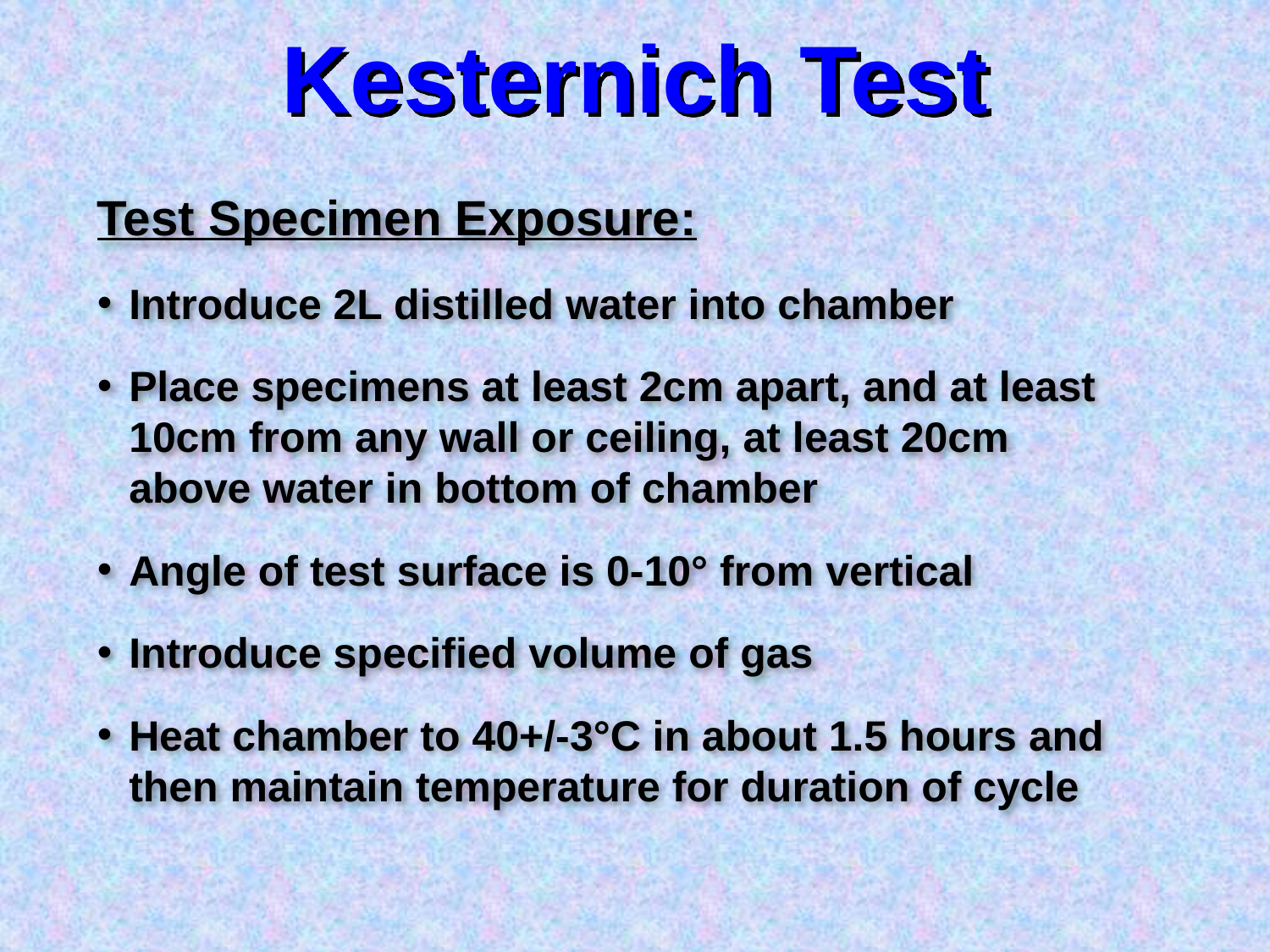

# Kesternich Test
Test Specimen Exposure:
Introduce 2L distilled water into chamber
Place specimens at least 2cm apart, and at least 10cm from any wall or ceiling, at least 20cm above water in bottom of chamber
Angle of test surface is 0-10° from vertical
Introduce specified volume of gas
Heat chamber to 40+/-3°C in about 1.5 hours and then maintain temperature for duration of cycle